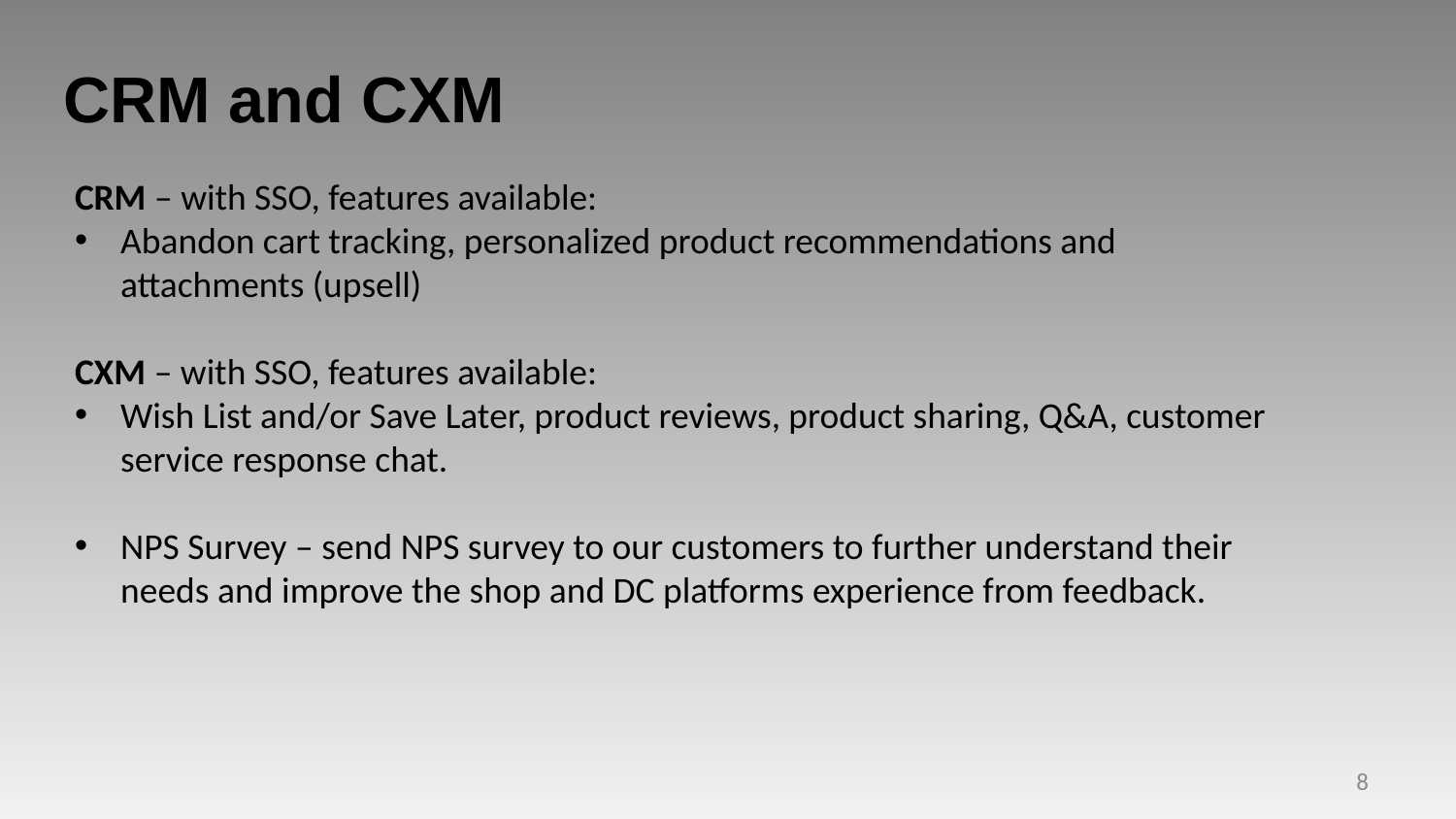

# CRM and CXM
CRM – with SSO, features available:
Abandon cart tracking, personalized product recommendations and attachments (upsell)

CXM – with SSO, features available:
Wish List and/or Save Later, product reviews, product sharing, Q&A, customer service response chat.

NPS Survey – send NPS survey to our customers to further understand their needs and improve the shop and DC platforms experience from feedback.
8